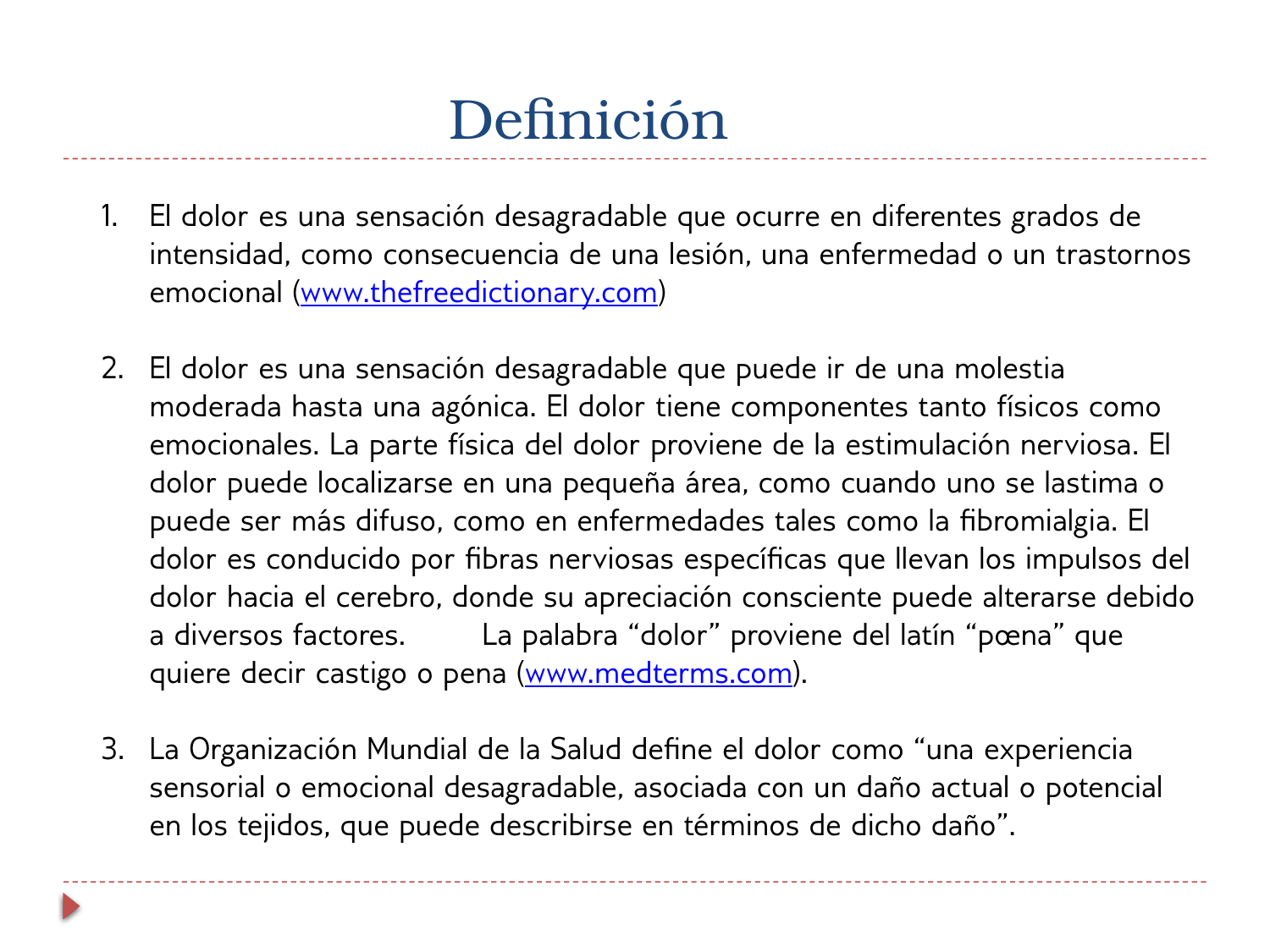

# Definición
El dolor es una sensación desagradable que ocurre en diferentes grados de intensidad, como consecuencia de una lesión, una enfermedad o un trastornos emocional (www.thefreedictionary.com)

El dolor es una sensación desagradable que puede ir de una molestia moderada hasta una agónica. El dolor tiene componentes tanto físicos como emocionales. La parte física del dolor proviene de la estimulación nerviosa. El dolor puede localizarse en una pequeña área, como cuando uno se lastima o puede ser más difuso, como en enfermedades tales como la fibromialgia. El dolor es conducido por fibras nerviosas específicas que llevan los impulsos del dolor hacia el cerebro, donde su apreciación consciente puede alterarse debido a diversos factores.        La palabra “dolor” proviene del latín “poena” que quiere decir castigo o pena (www.medterms.com).

3. 	La Organización Mundial de la Salud define el dolor como “una experiencia sensorial o emocional desagradable, asociada con un daño actual o potencial en los tejidos, que puede describirse en términos de dicho daño”.